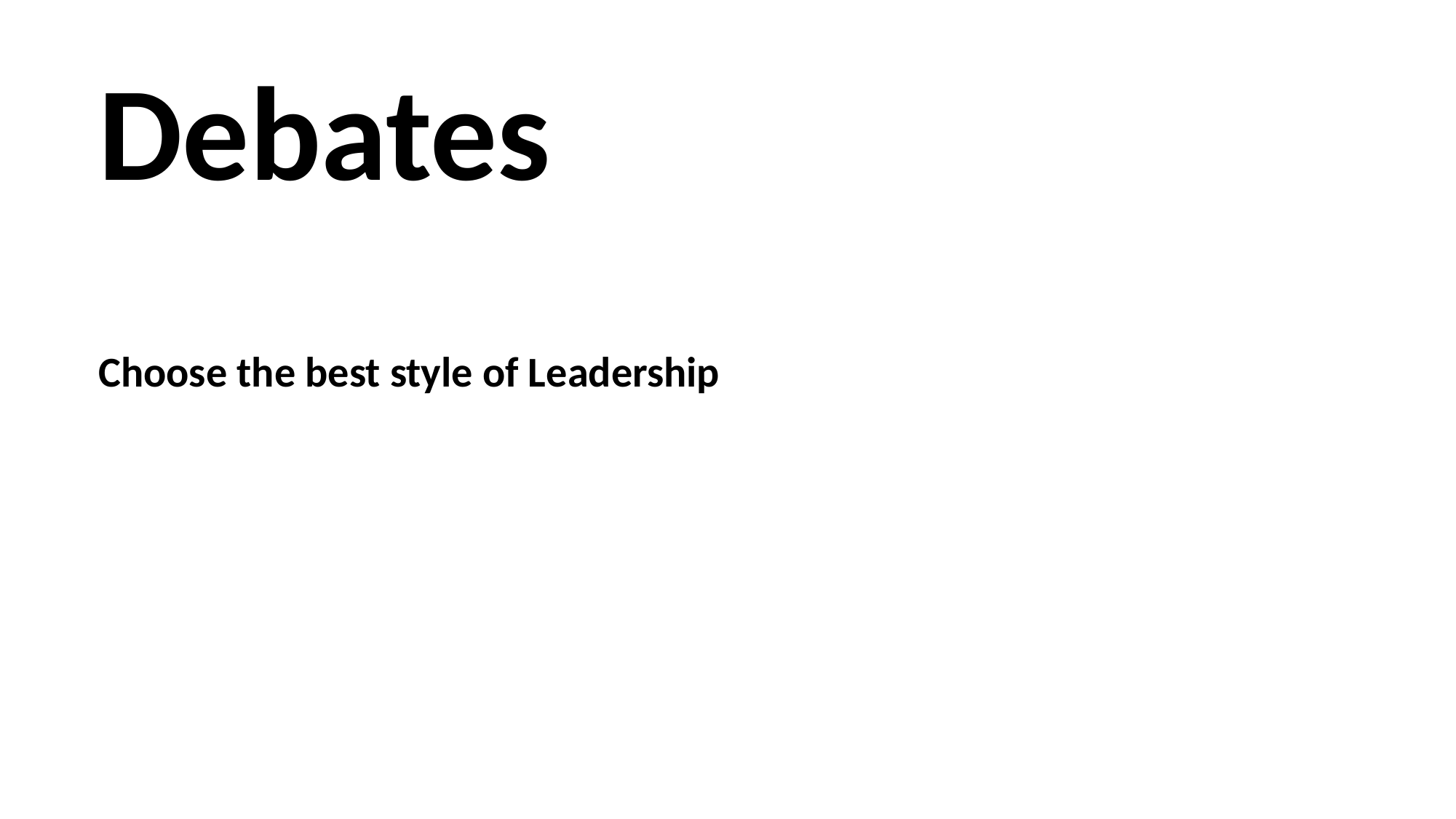

Debates
Choose the best style of Leadership